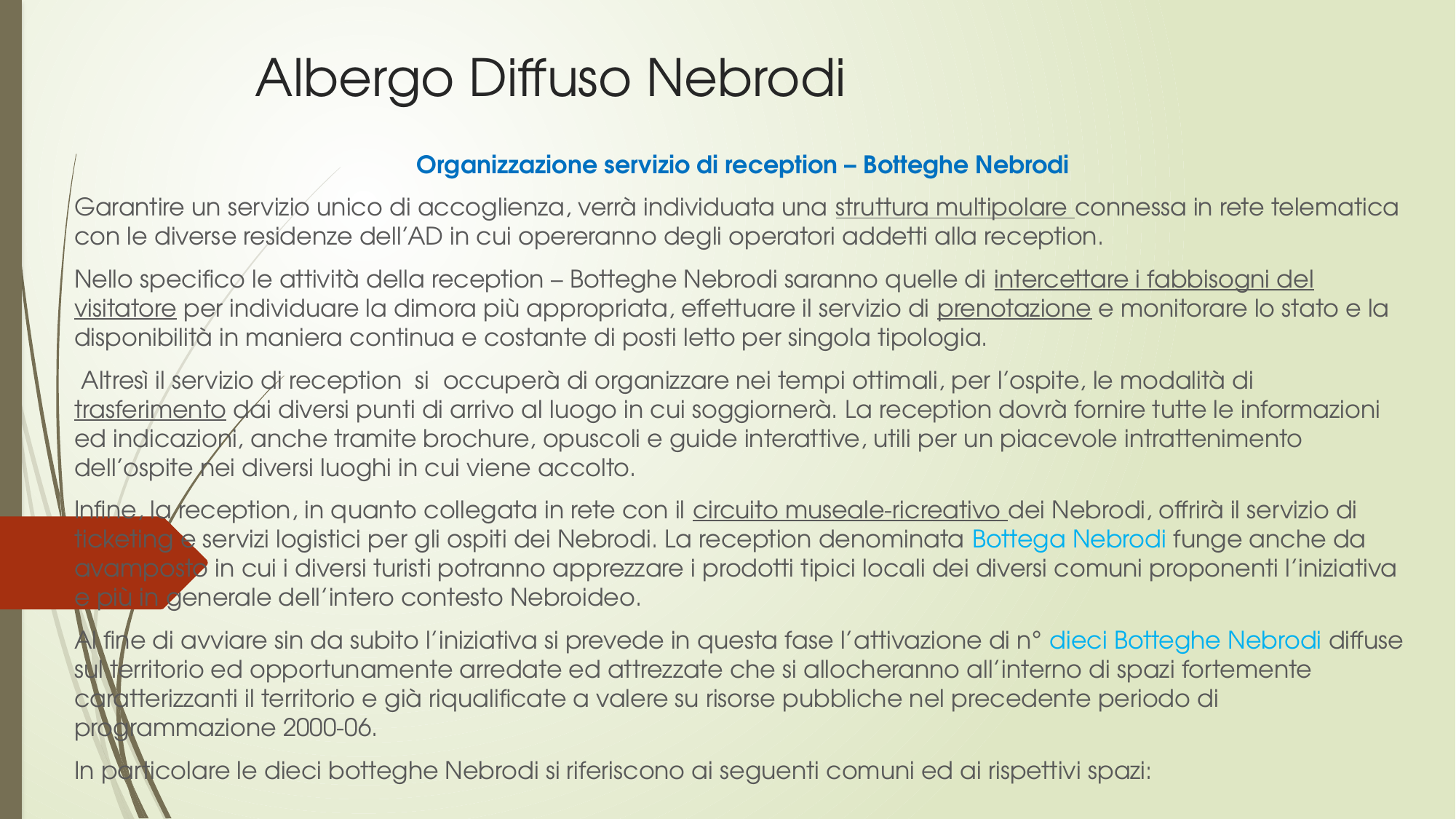

# Albergo Diffuso Nebrodi

 Organizzazione servizio di reception – Botteghe Nebrodi
Garantire un servizio unico di accoglienza, verrà individuata una struttura multipolare connessa in rete telematica con le diverse residenze dell’AD in cui opereranno degli operatori addetti alla reception.
Nello specifico le attività della reception – Botteghe Nebrodi saranno quelle di intercettare i fabbisogni del visitatore per individuare la dimora più appropriata, effettuare il servizio di prenotazione e monitorare lo stato e la disponibilità in maniera continua e costante di posti letto per singola tipologia.
 Altresì il servizio di reception  si  occuperà di organizzare nei tempi ottimali, per l’ospite, le modalità di trasferimento dai diversi punti di arrivo al luogo in cui soggiornerà. La reception dovrà fornire tutte le informazioni ed indicazioni, anche tramite brochure, opuscoli e guide interattive, utili per un piacevole intrattenimento dell’ospite nei diversi luoghi in cui viene accolto.
Infine, la reception, in quanto collegata in rete con il circuito museale-ricreativo dei Nebrodi, offrirà il servizio di ticketing e servizi logistici per gli ospiti dei Nebrodi. La reception denominata Bottega Nebrodi funge anche da avamposto in cui i diversi turisti potranno apprezzare i prodotti tipici locali dei diversi comuni proponenti l’iniziativa e più in generale dell’intero contesto Nebroideo.
Al fine di avviare sin da subito l’iniziativa si prevede in questa fase l’attivazione di n° dieci Botteghe Nebrodi diffuse sul territorio ed opportunamente arredate ed attrezzate che si allocheranno all’interno di spazi fortemente caratterizzanti il territorio e già riqualificate a valere su risorse pubbliche nel precedente periodo di programmazione 2000-06.
In particolare le dieci botteghe Nebrodi si riferiscono ai seguenti comuni ed ai rispettivi spazi: